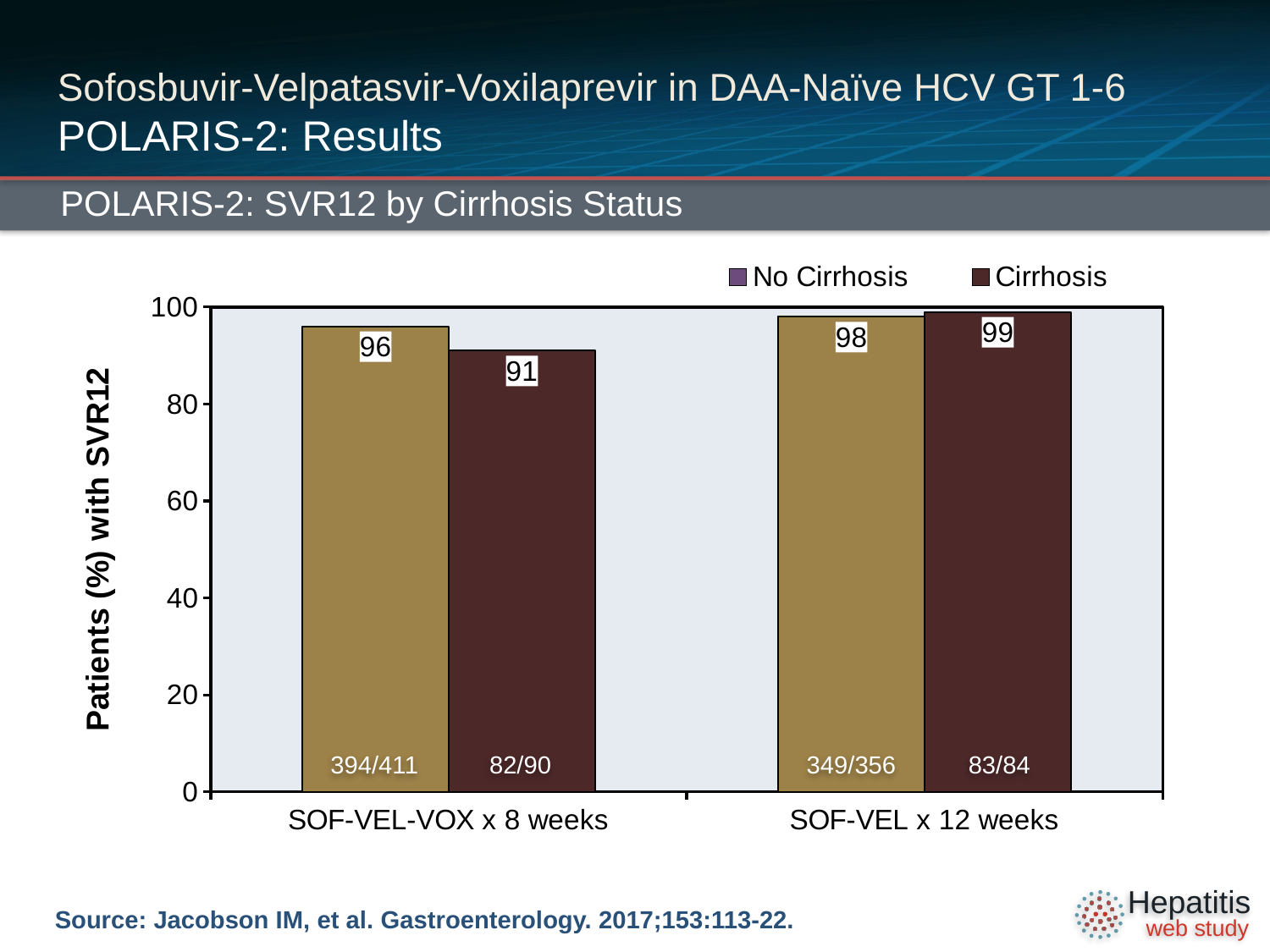

# Sofosbuvir-Velpatasvir-Voxilaprevir in DAA-Naïve HCV GT 1-6 POLARIS-2: Results
 POLARIS-2: SVR12 by Cirrhosis Status

### Chart

| Category | No Cirrhosis | Cirrhosis |
|---|---|---|
| SOF-VEL-VOX x 8 weeks | 96.0 | 91.0 |
| SOF-VEL x 12 weeks | 98.0 | 99.0 |
394/411
82/90
349/356
83/84
Source: Jacobson IM, et al. Gastroenterology. 2017;153:113-22.